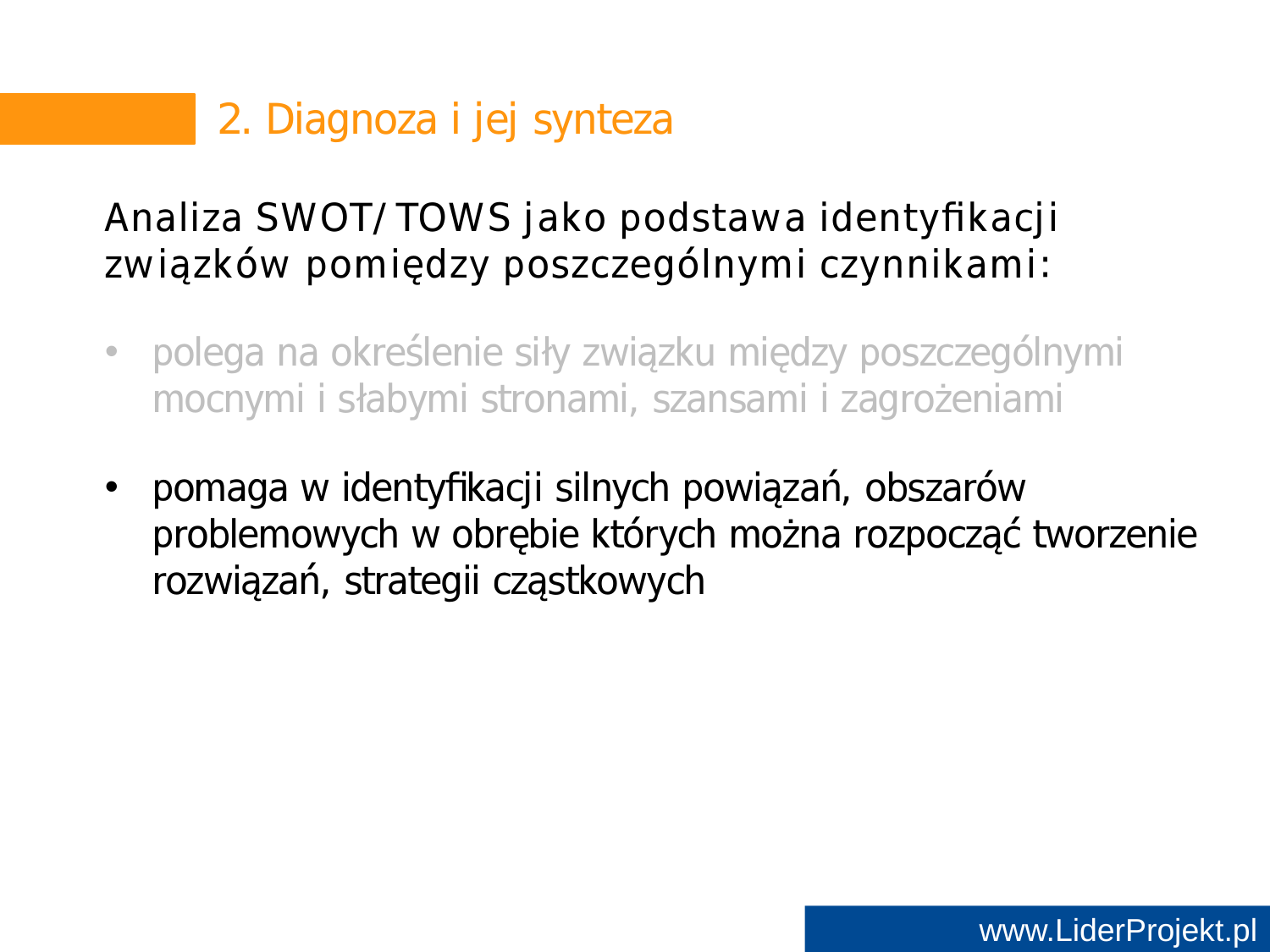

# 2. Diagnoza i jej synteza
Analiza SWOT/TOWS jako podstawa identyfikacji związków pomiędzy poszczególnymi czynnikami:
polega na określenie siły związku między poszczególnymi mocnymi i słabymi stronami, szansami i zagrożeniami
pomaga w identyfikacji silnych powiązań, obszarów problemowych w obrębie których można rozpocząć tworzenie rozwiązań, strategii cząstkowych